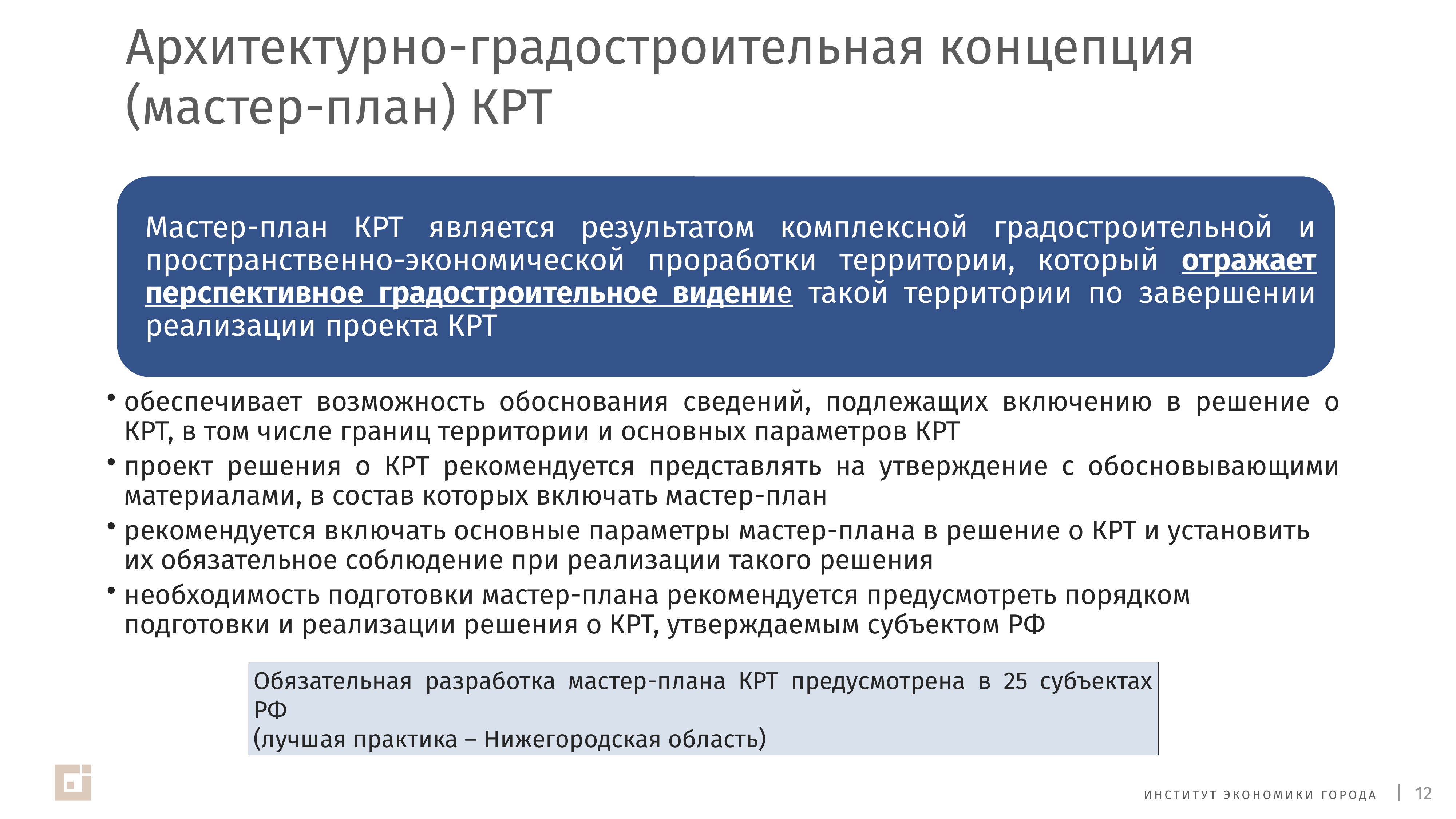

# Архитектурно-градостроительная концепция (мастер-план) КРТ
Мастер-план КРТ является результатом комплексной градостроительной и пространственно-экономической проработки территории, который отражает перспективное градостроительное видение такой территории по завершении реализации проекта КРТ
обеспечивает возможность обоснования сведений, подлежащих включению в решение о КРТ, в том числе границ территории и основных параметров КРТ
проект решения о КРТ рекомендуется представлять на утверждение с обосновывающими материалами, в состав которых включать мастер-план
рекомендуется включать основные параметры мастер-плана в решение о КРТ и установить их обязательное соблюдение при реализации такого решения
необходимость подготовки мастер-плана рекомендуется предусмотреть порядком подготовки и реализации решения о КРТ, утверждаемым субъектом РФ
Обязательная разработка мастер-плана КРТ предусмотрена в 25 субъектах РФ
(лучшая практика – Нижегородская область)